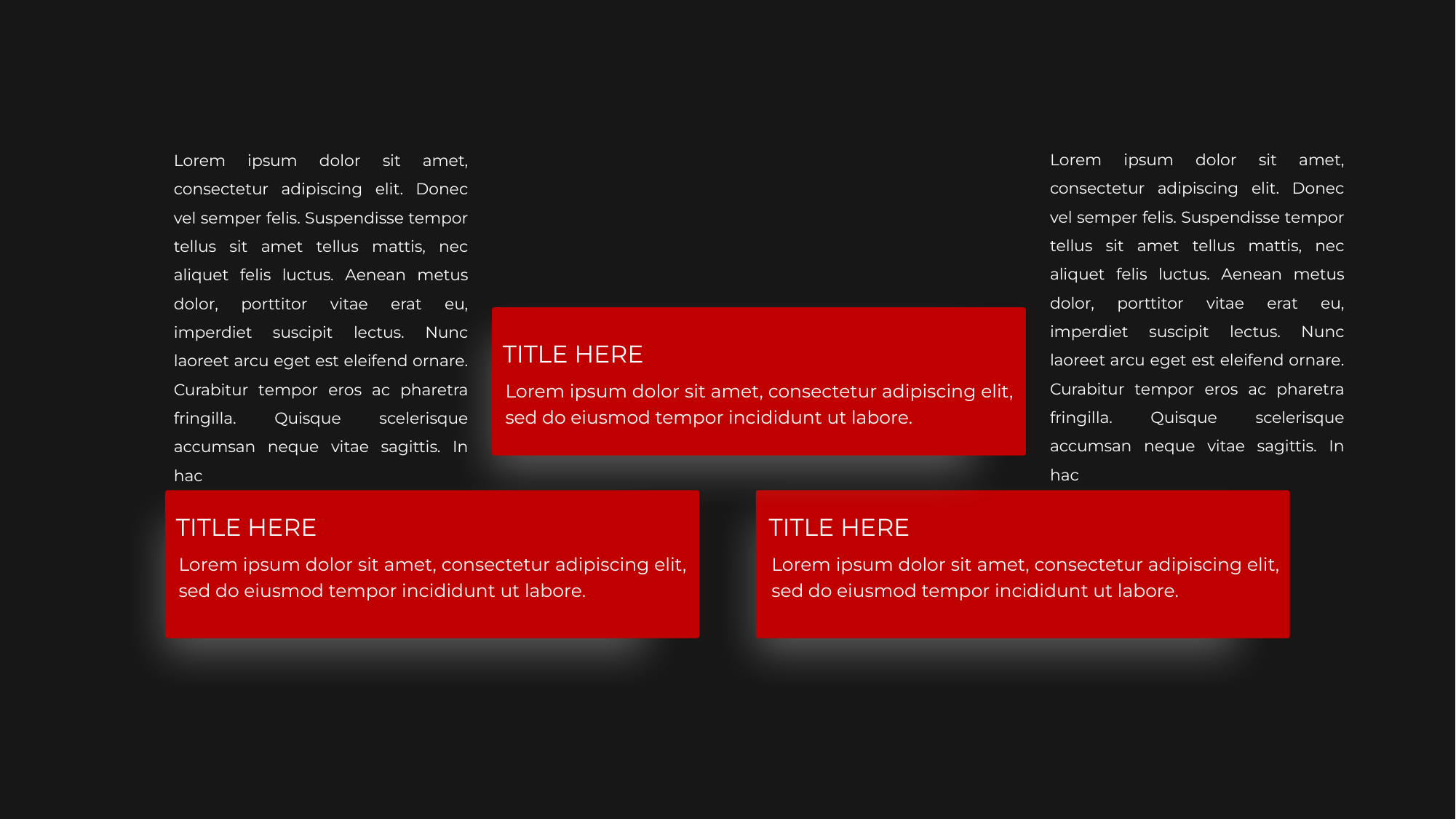

Lorem ipsum dolor sit amet, consectetur adipiscing elit. Donec vel semper felis. Suspendisse tempor tellus sit amet tellus mattis, nec aliquet felis luctus. Aenean metus dolor, porttitor vitae erat eu, imperdiet suscipit lectus. Nunc laoreet arcu eget est eleifend ornare. Curabitur tempor eros ac pharetra fringilla. Quisque scelerisque accumsan neque vitae sagittis. In hac
Lorem ipsum dolor sit amet, consectetur adipiscing elit. Donec vel semper felis. Suspendisse tempor tellus sit amet tellus mattis, nec aliquet felis luctus. Aenean metus dolor, porttitor vitae erat eu, imperdiet suscipit lectus. Nunc laoreet arcu eget est eleifend ornare. Curabitur tempor eros ac pharetra fringilla. Quisque scelerisque accumsan neque vitae sagittis. In hac

TITLE HERE
Lorem ipsum dolor sit amet, consectetur adipiscing elit, sed do eiusmod tempor incididunt ut labore.

TITLE HERE
TITLE HERE
Lorem ipsum dolor sit amet, consectetur adipiscing elit, sed do eiusmod tempor incididunt ut labore.
Lorem ipsum dolor sit amet, consectetur adipiscing elit, sed do eiusmod tempor incididunt ut labore.